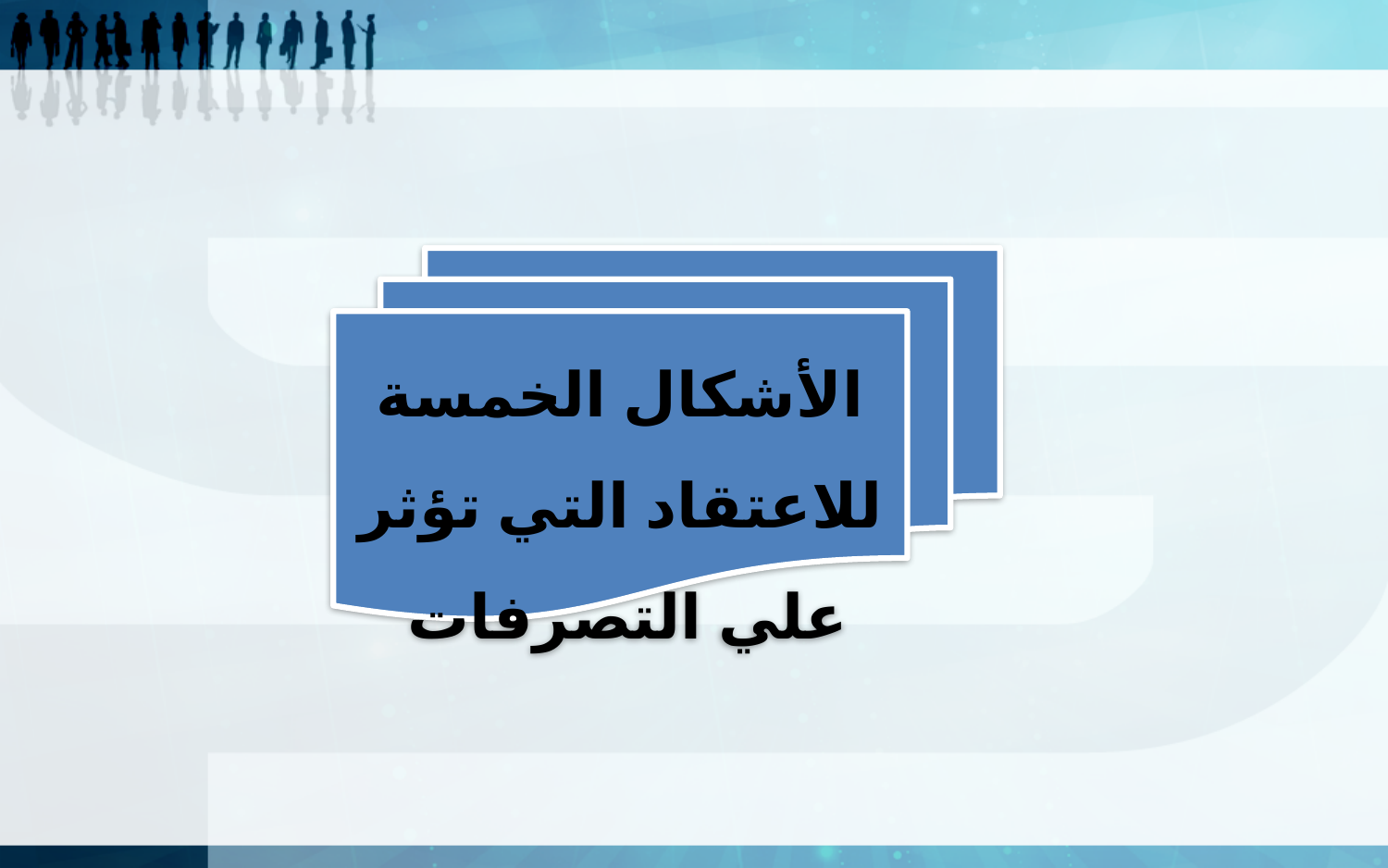

الأشكال الخمسة للاعتقاد التي تؤثر علي التصرفات